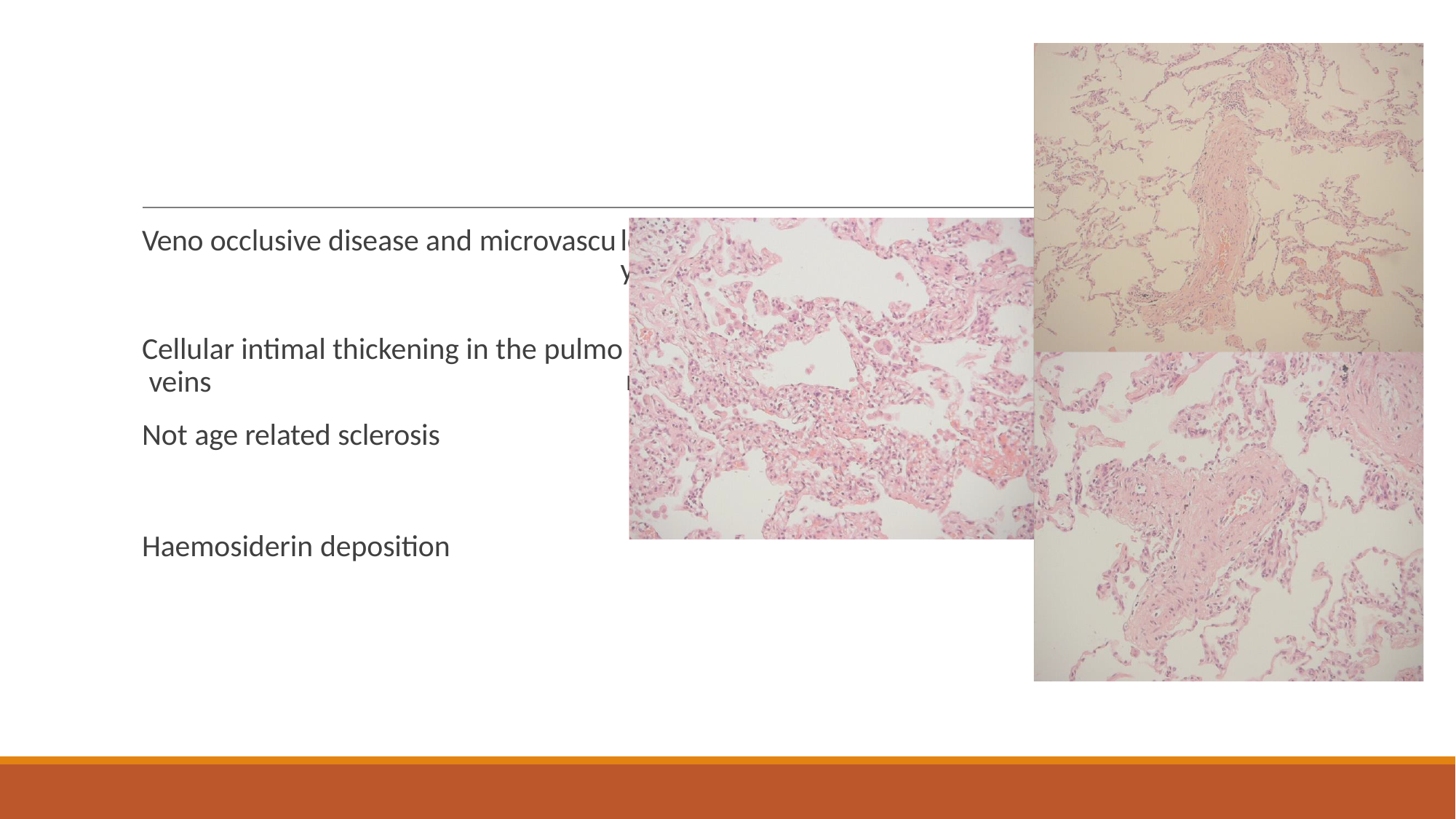

# Veno occlusive disease and microvascu
lopathy

nary
Cellular intimal thickening in the pulmo  veins
Not age related sclerosis

Haemosiderin deposition